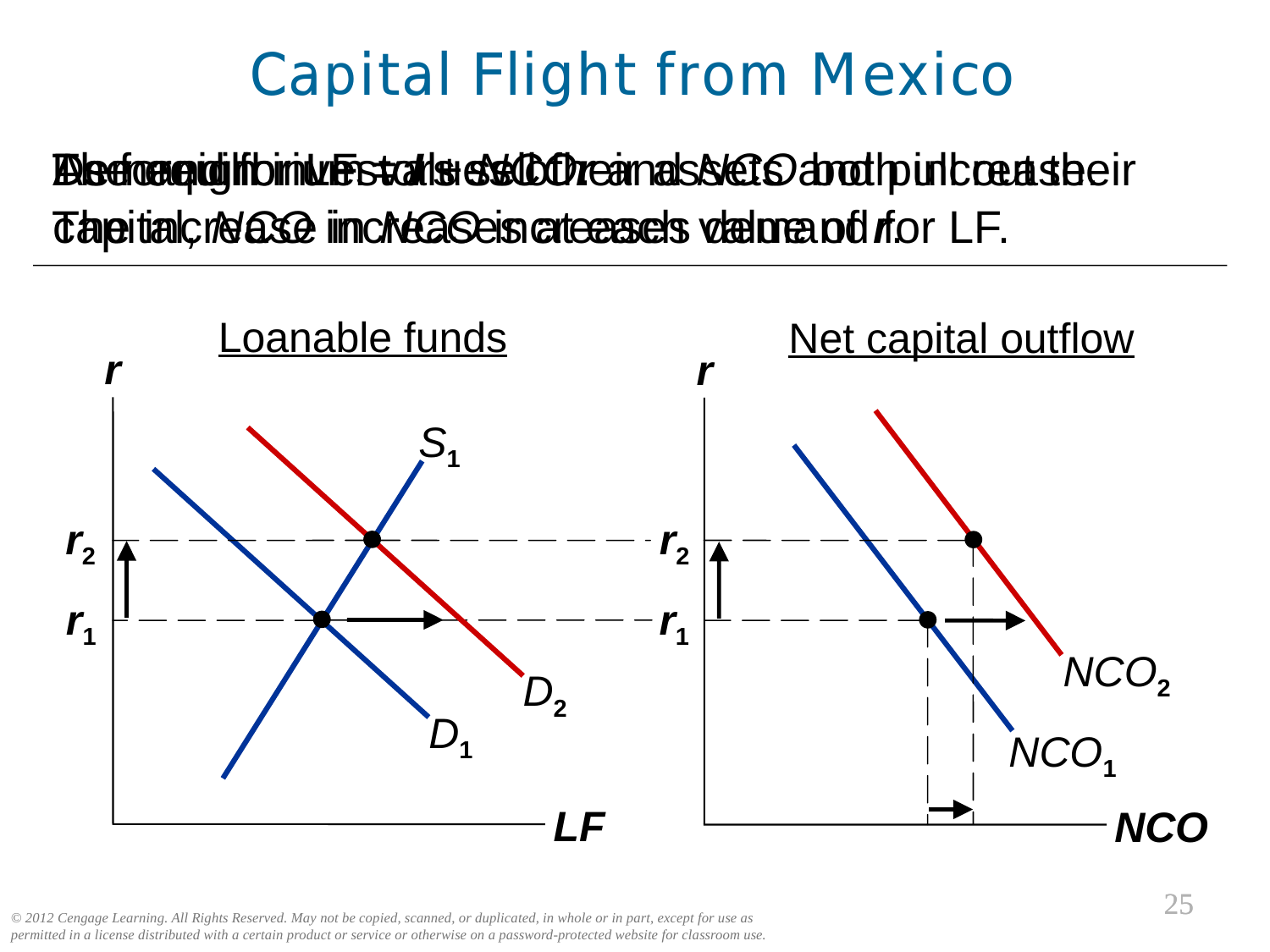

Capital Flight from Mexico
The equilibrium values of r and NCO both increase.
Demand for LF = I + NCO.
The increase in NCO increases demand for LF.
As foreign investors sell their assets and pull out their capital, NCO increases at each value of r.

Loanable funds
Net capital outflow
r
r

S1

r2
r2

r1
r1

NCO2
D2
D1
NCO1
LF
NCO